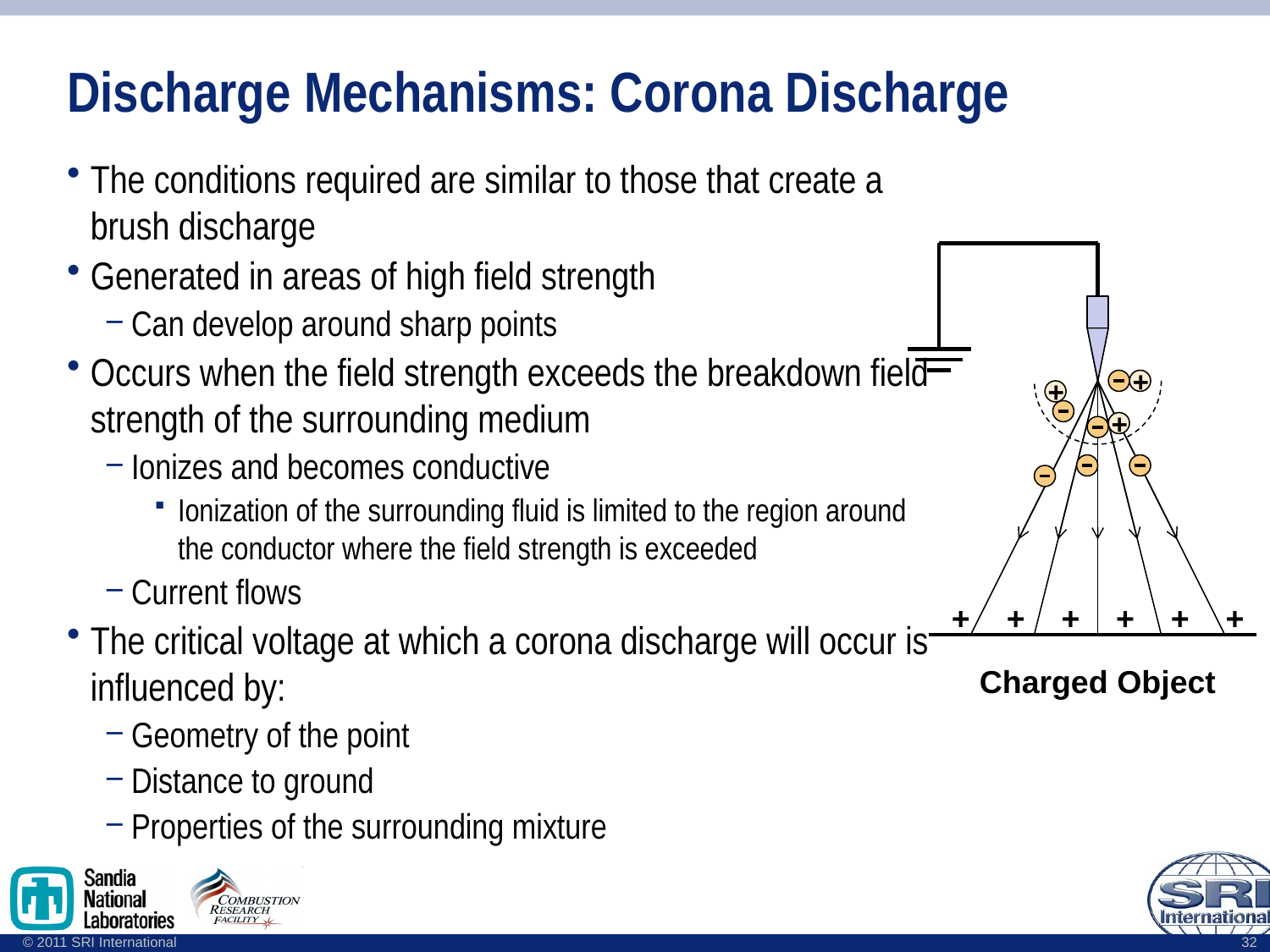

# Discharge Mechanisms: Corona Discharge
The conditions required are similar to those that create a brush discharge
Generated in areas of high field strength
Can develop around sharp points
Occurs when the field strength exceeds the breakdown field strength of the surrounding medium
Ionizes and becomes conductive
Ionization of the surrounding fluid is limited to the region around the conductor where the field strength is exceeded
Current flows
The critical voltage at which a corona discharge will occur is influenced by:
Geometry of the point
Distance to ground
Properties of the surrounding mixture

+
+

+

+
+
+
+
+
+
Charged Object
32